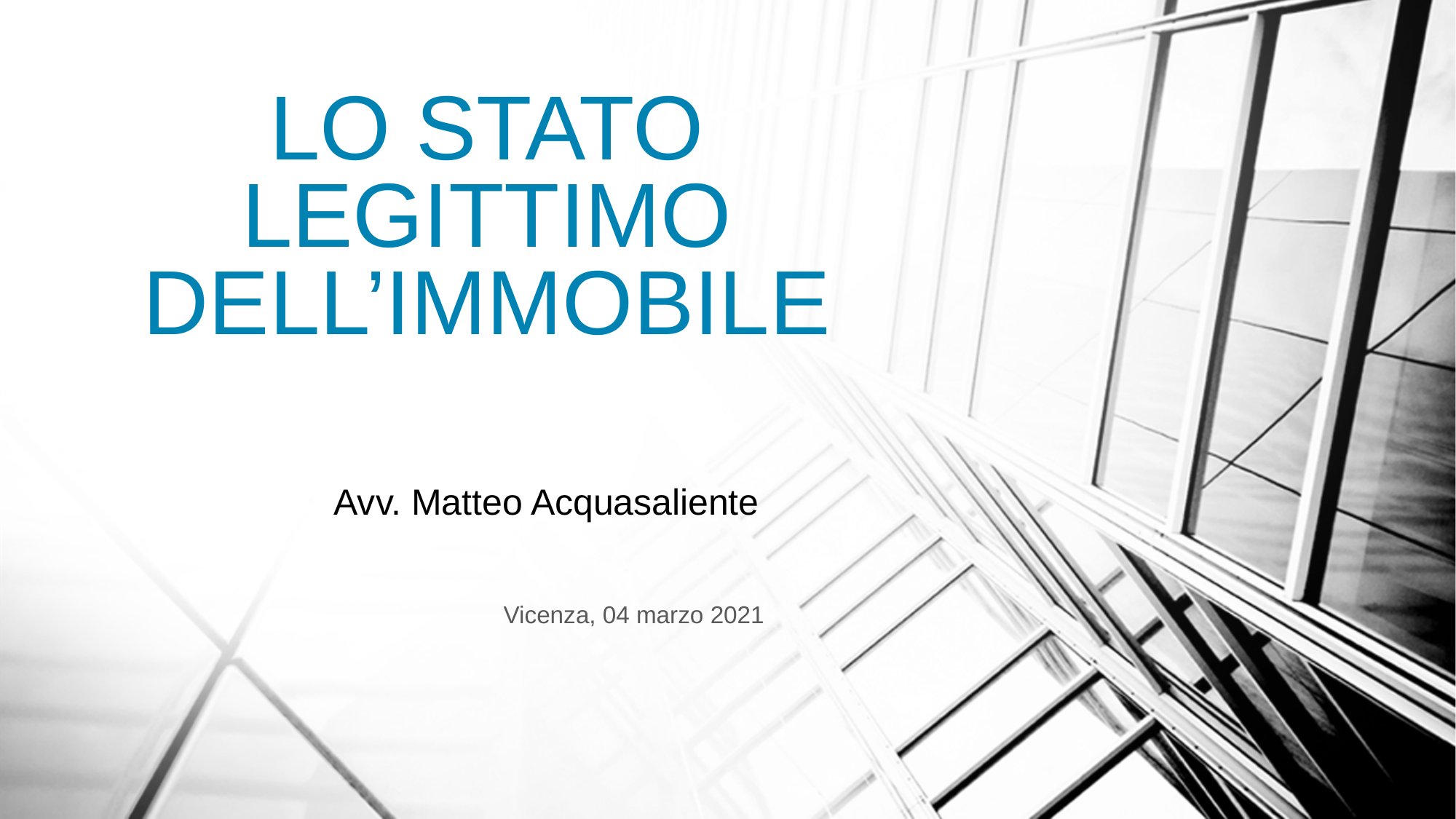

# LO STATO LEGITTIMO DELL’IMMOBILE
Avv. Matteo Acquasaliente

                          Vicenza, 04 marzo 2021